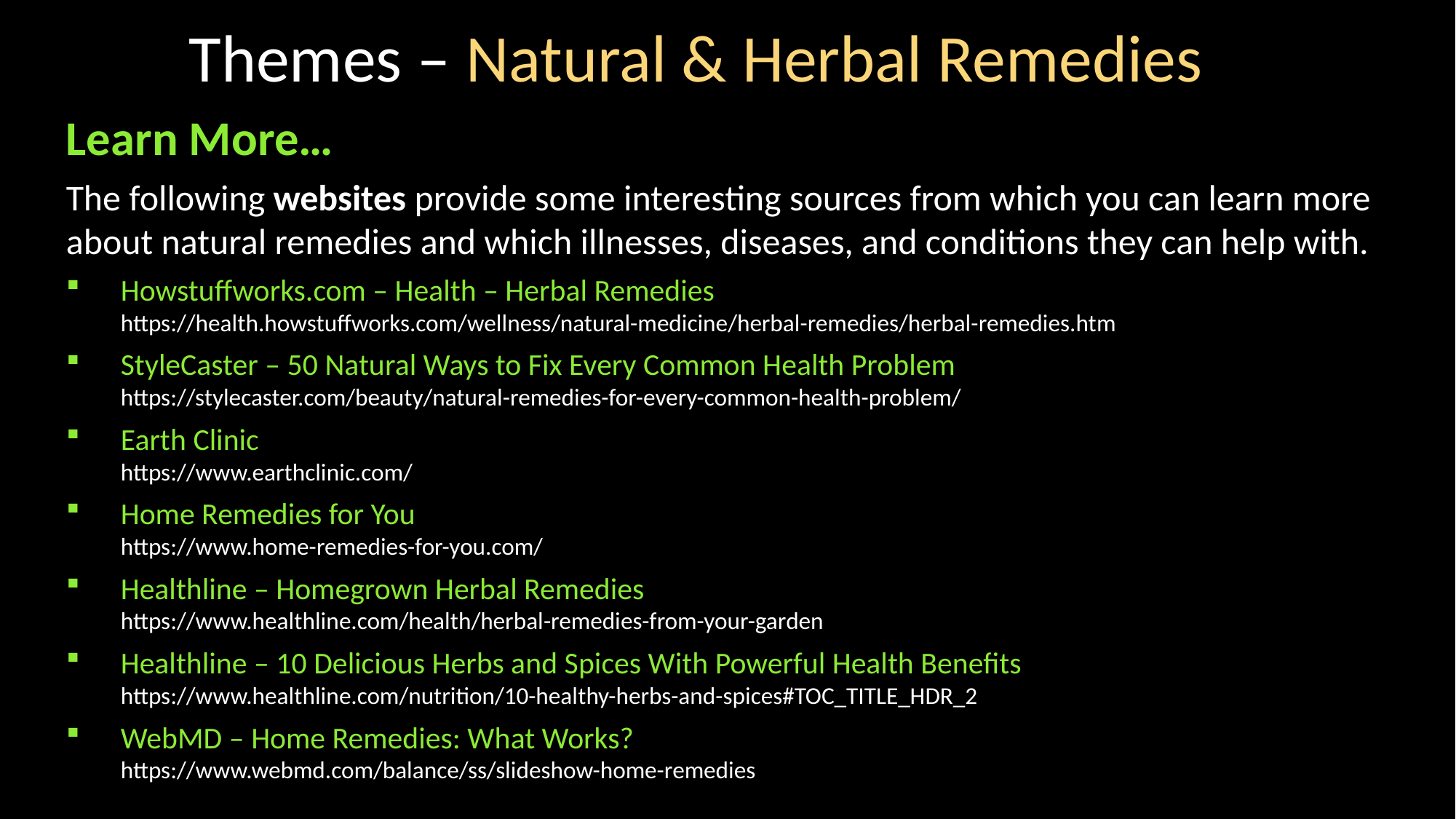

Themes – Natural & Herbal Remedies
Learn More…
The following websites provide some interesting sources from which you can learn more about natural remedies and which illnesses, diseases, and conditions they can help with.
Howstuffworks.com – Health – Herbal Remedies
https://health.howstuffworks.com/wellness/natural-medicine/herbal-remedies/herbal-remedies.htm
StyleCaster – 50 Natural Ways to Fix Every Common Health Problem
https://stylecaster.com/beauty/natural-remedies-for-every-common-health-problem/
Earth Clinic
https://www.earthclinic.com/
Home Remedies for You
https://www.home-remedies-for-you.com/
Healthline – Homegrown Herbal Remedies
https://www.healthline.com/health/herbal-remedies-from-your-garden
Healthline – 10 Delicious Herbs and Spices With Powerful Health Benefits
https://www.healthline.com/nutrition/10-healthy-herbs-and-spices#TOC_TITLE_HDR_2
WebMD – Home Remedies: What Works?
https://www.webmd.com/balance/ss/slideshow-home-remedies